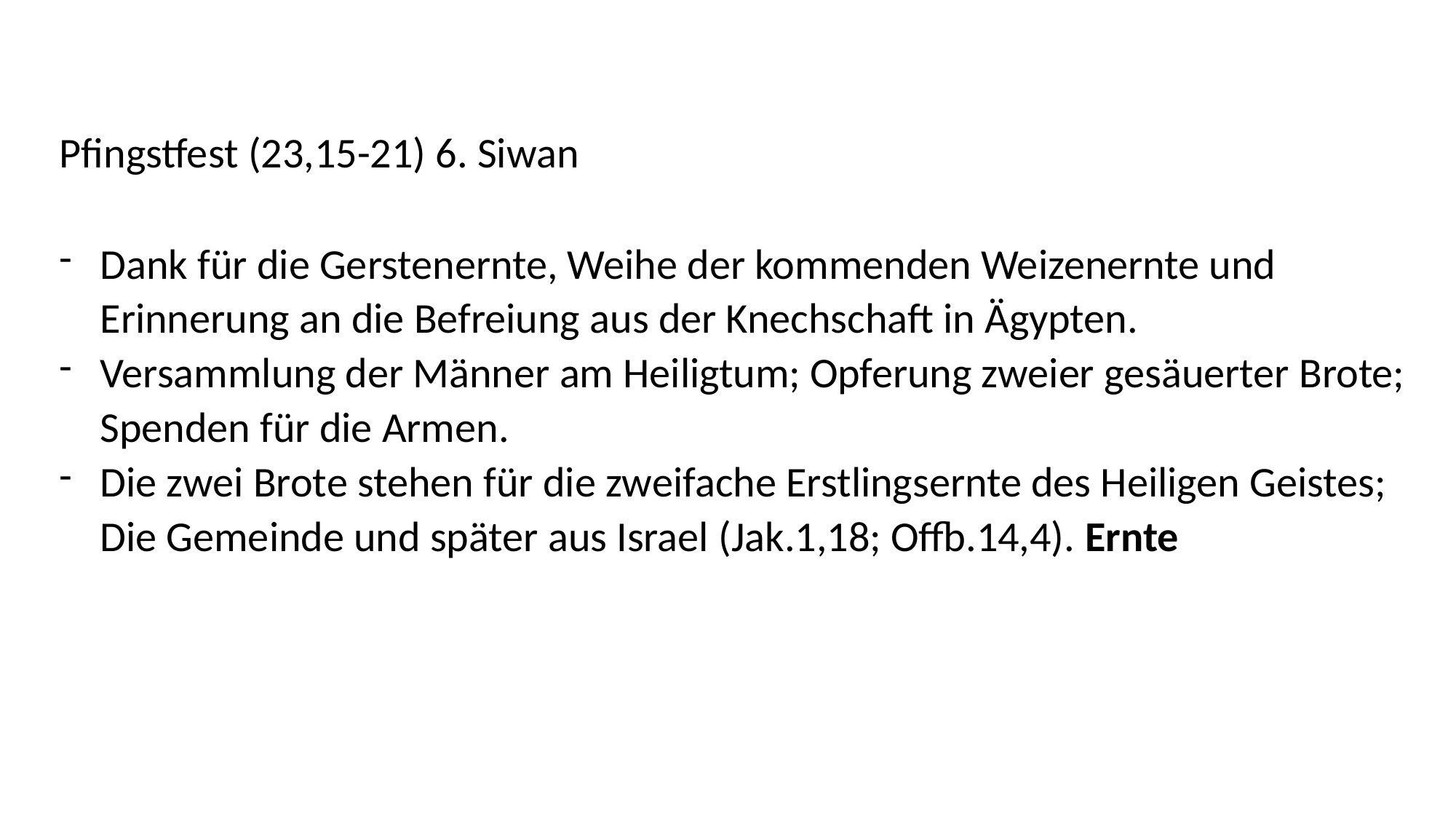

Pfingstfest (23,15-21) 6. Siwan

Dank für die Gerstenernte, Weihe der kommenden Weizenernte und Erinnerung an die Befreiung aus der Knechschaft in Ägypten.
Versammlung der Männer am Heiligtum; Opferung zweier gesäuerter Brote; Spenden für die Armen.
Die zwei Brote stehen für die zweifache Erstlingsernte des Heiligen Geistes; Die Gemeinde und später aus Israel (Jak.1,18; Offb.14,4). Ernte